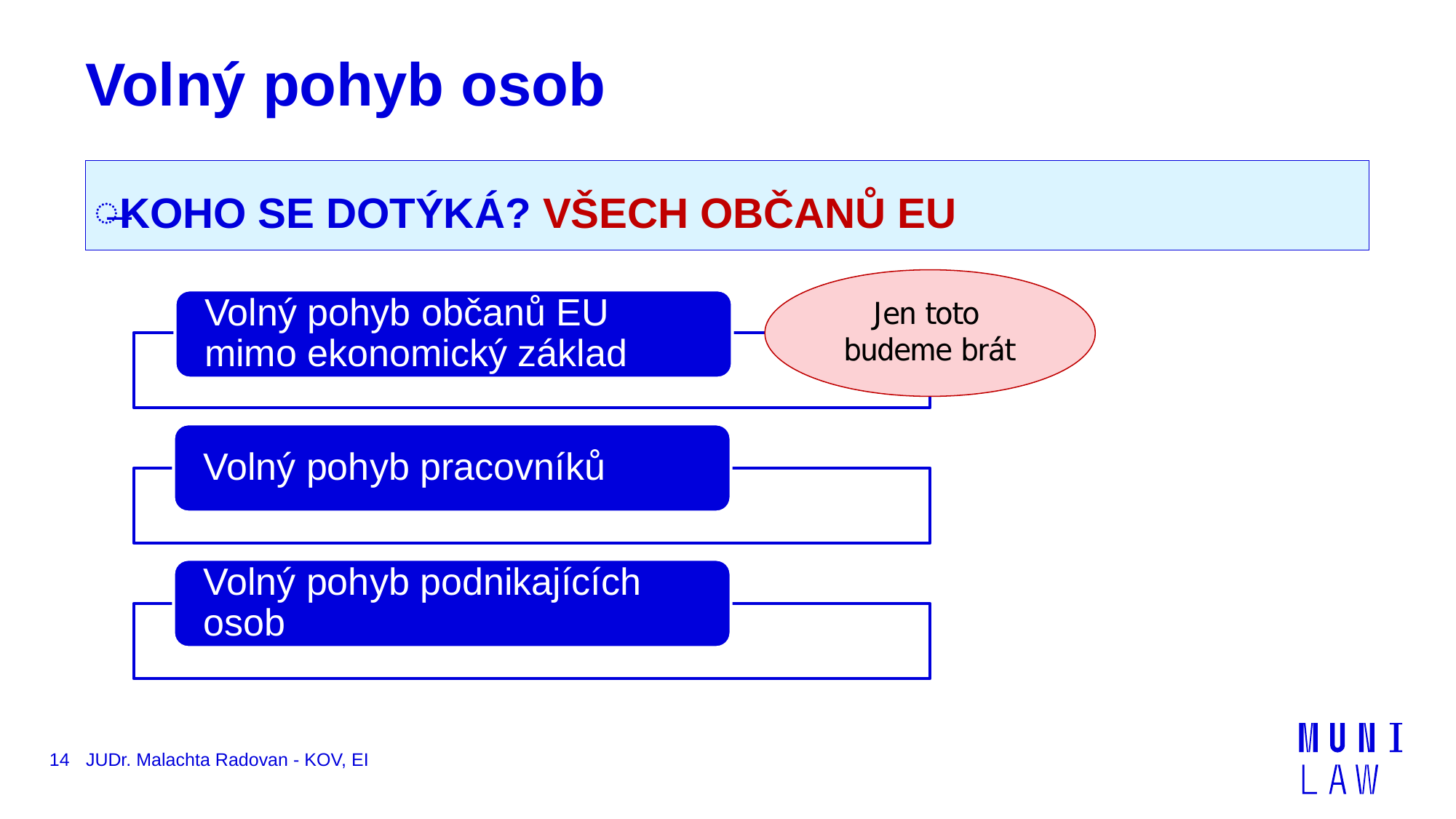

# Volný pohyb osob
KOHO SE DOTÝKÁ? VŠECH OBČANŮ EU

Jen toto
budeme brát
Volný pohyb občanů EU mimo ekonomický základ
Volný pohyb pracovníků
Volný pohyb podnikajících osob
14
JUDr. Malachta Radovan - KOV, EI